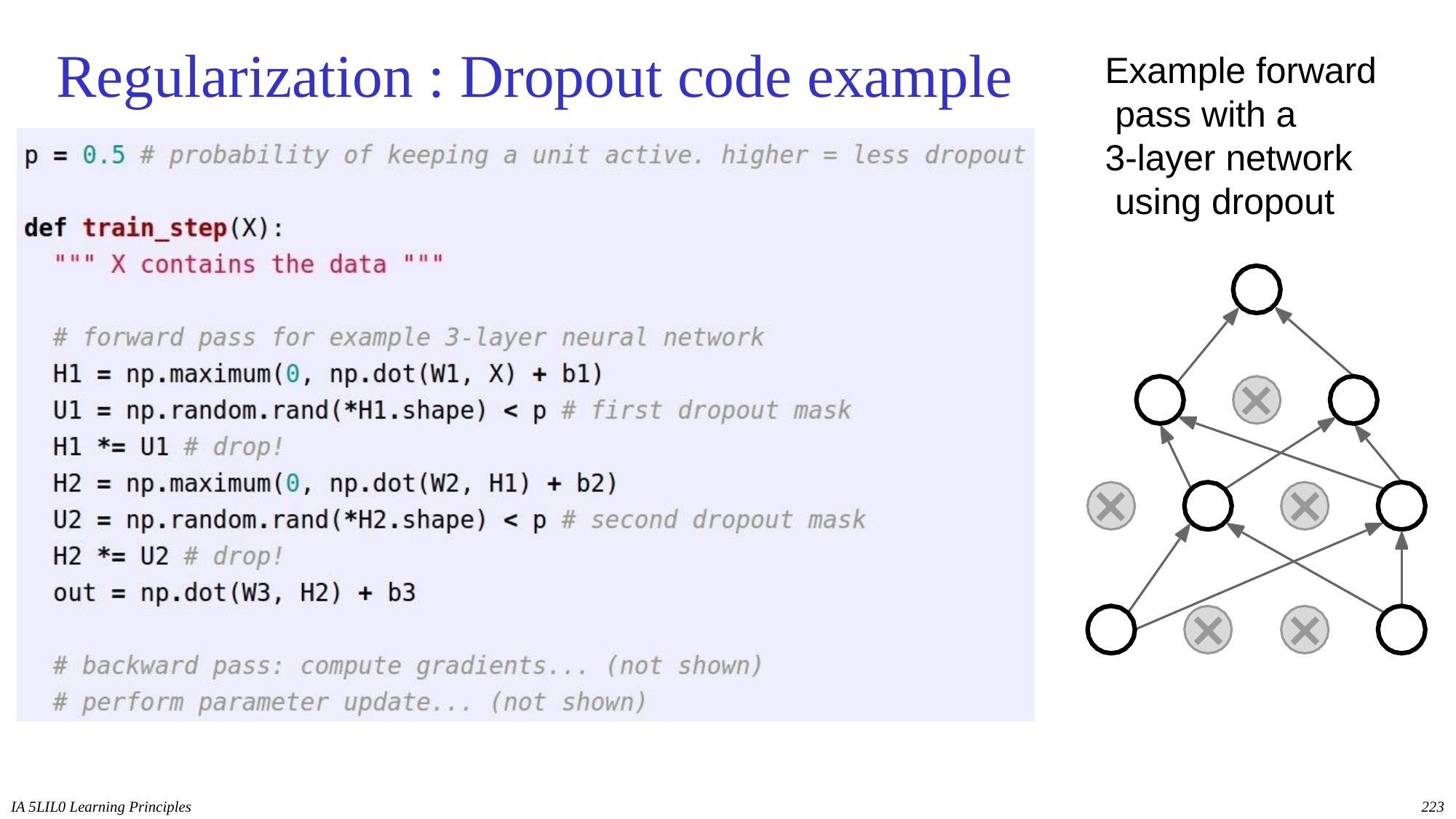

# Regularization : Dropout code example
Example forward  pass with a
3-layer network  using dropout

IA 5LIL0 Learning Principles
223